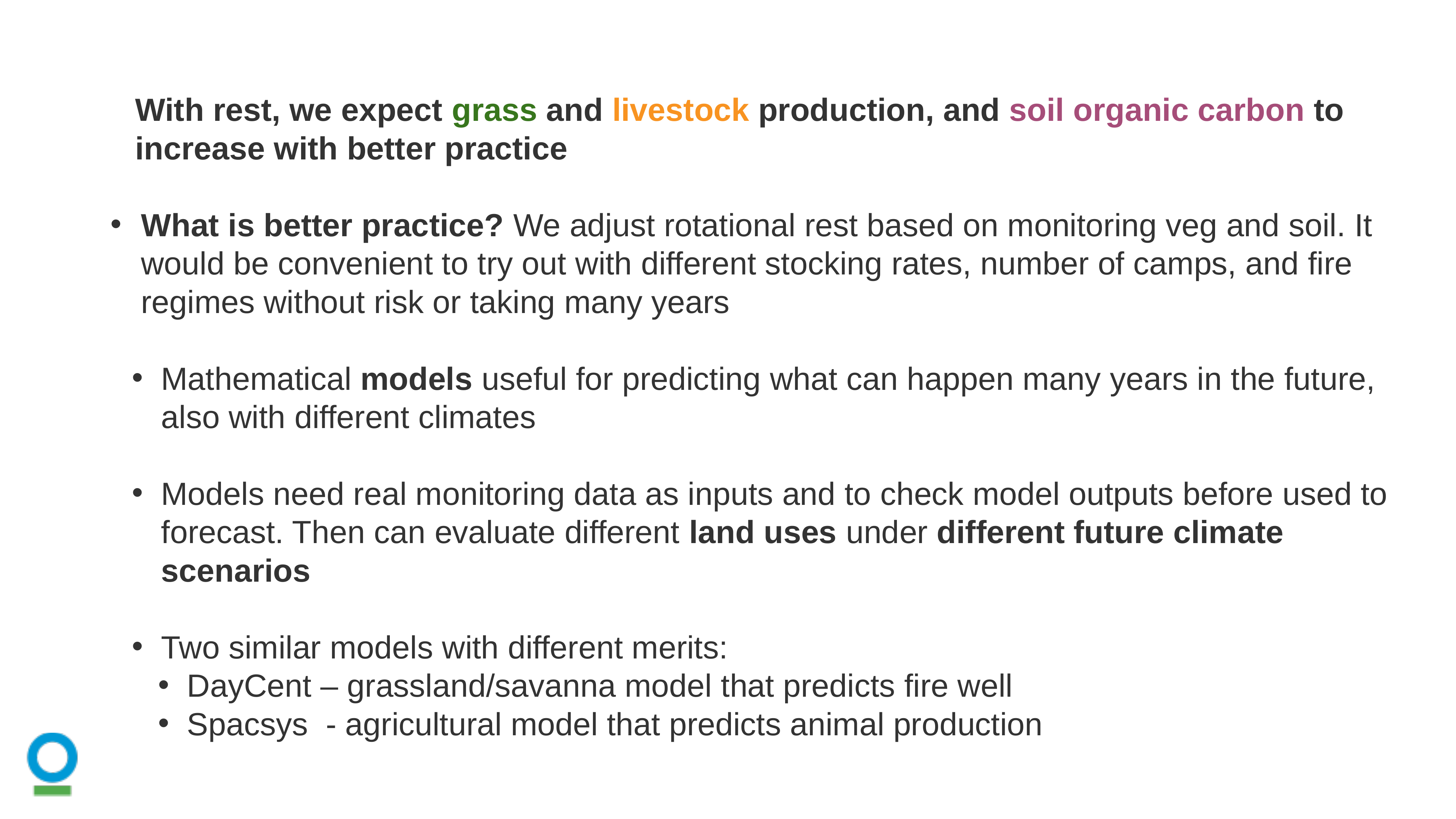

With rest, we expect grass and livestock production, and soil organic carbon to increase with better practice

What is better practice? We adjust rotational rest based on monitoring veg and soil. It would be convenient to try out with different stocking rates, number of camps, and fire regimes without risk or taking many years

Mathematical models useful for predicting what can happen many years in the future, also with different climates

Models need real monitoring data as inputs and to check model outputs before used to forecast. Then can evaluate different land uses under different future climate scenarios

Two similar models with different merits:
DayCent – grassland/savanna model that predicts fire well
Spacsys  - agricultural model that predicts animal production